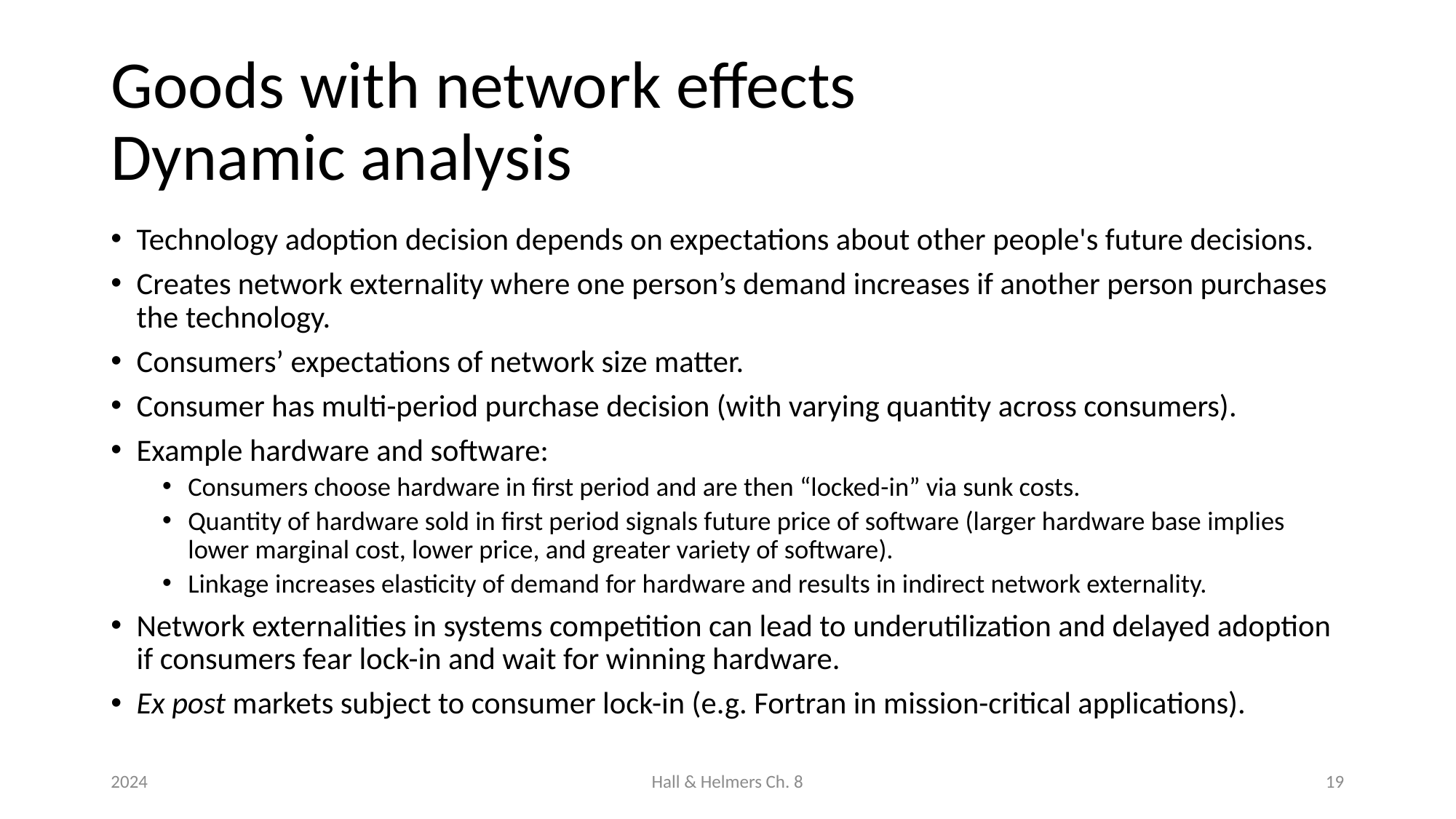

# Goods with network effects Dynamic analysis
Technology adoption decision depends on expectations about other people's future decisions.
Creates network externality where one person’s demand increases if another person purchases the technology.
Consumers’ expectations of network size matter.
Consumer has multi-period purchase decision (with varying quantity across consumers).
Example hardware and software:
Consumers choose hardware in first period and are then “locked-in” via sunk costs.
Quantity of hardware sold in first period signals future price of software (larger hardware base implies lower marginal cost, lower price, and greater variety of software).
Linkage increases elasticity of demand for hardware and results in indirect network externality.
Network externalities in systems competition can lead to underutilization and delayed adoption if consumers fear lock-in and wait for winning hardware.
Ex post markets subject to consumer lock-in (e.g. Fortran in mission-critical applications).

2024
Hall & Helmers Ch. 8
19